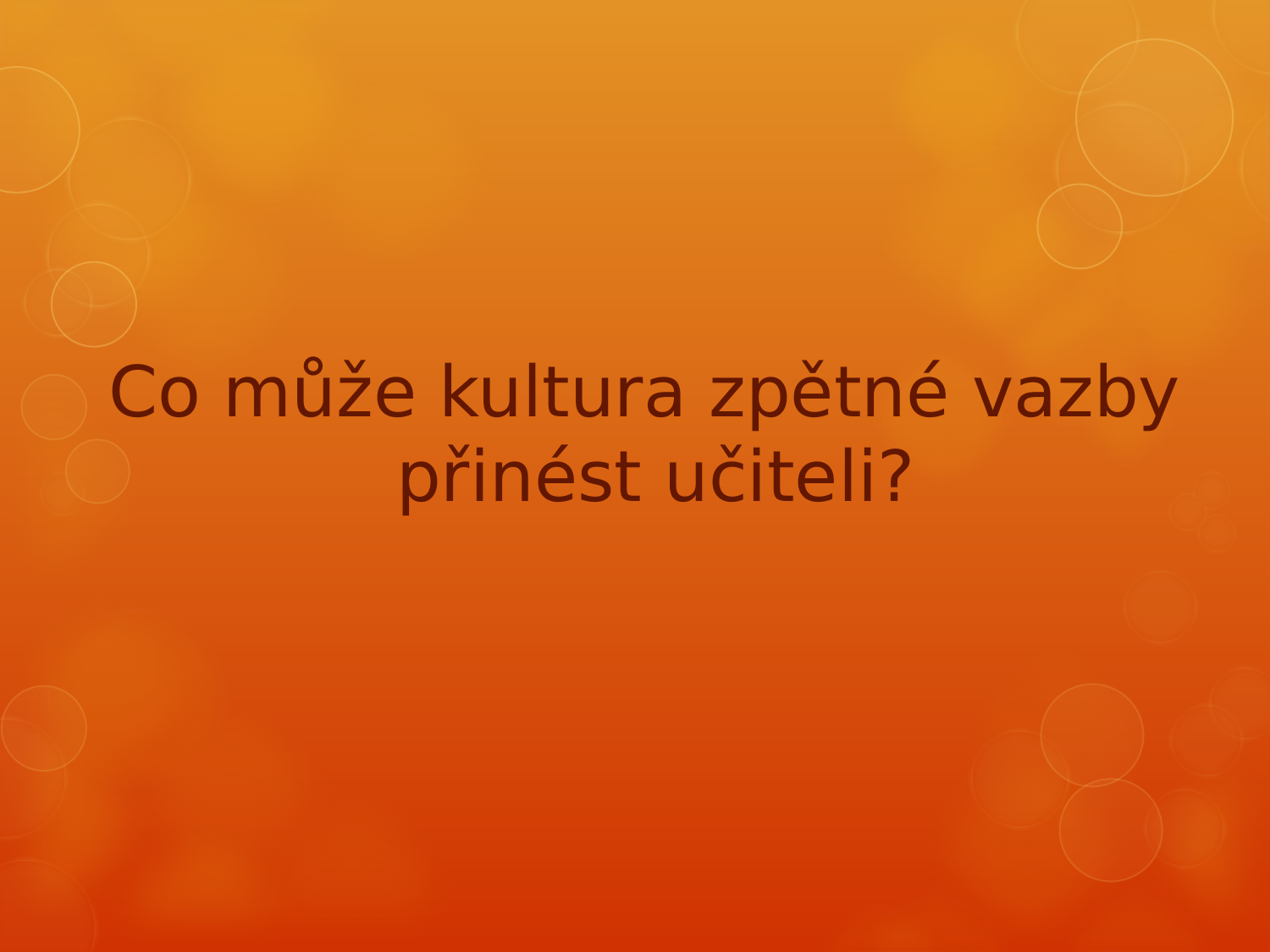

# Co může kultura zpětné vazby přinést učiteli?